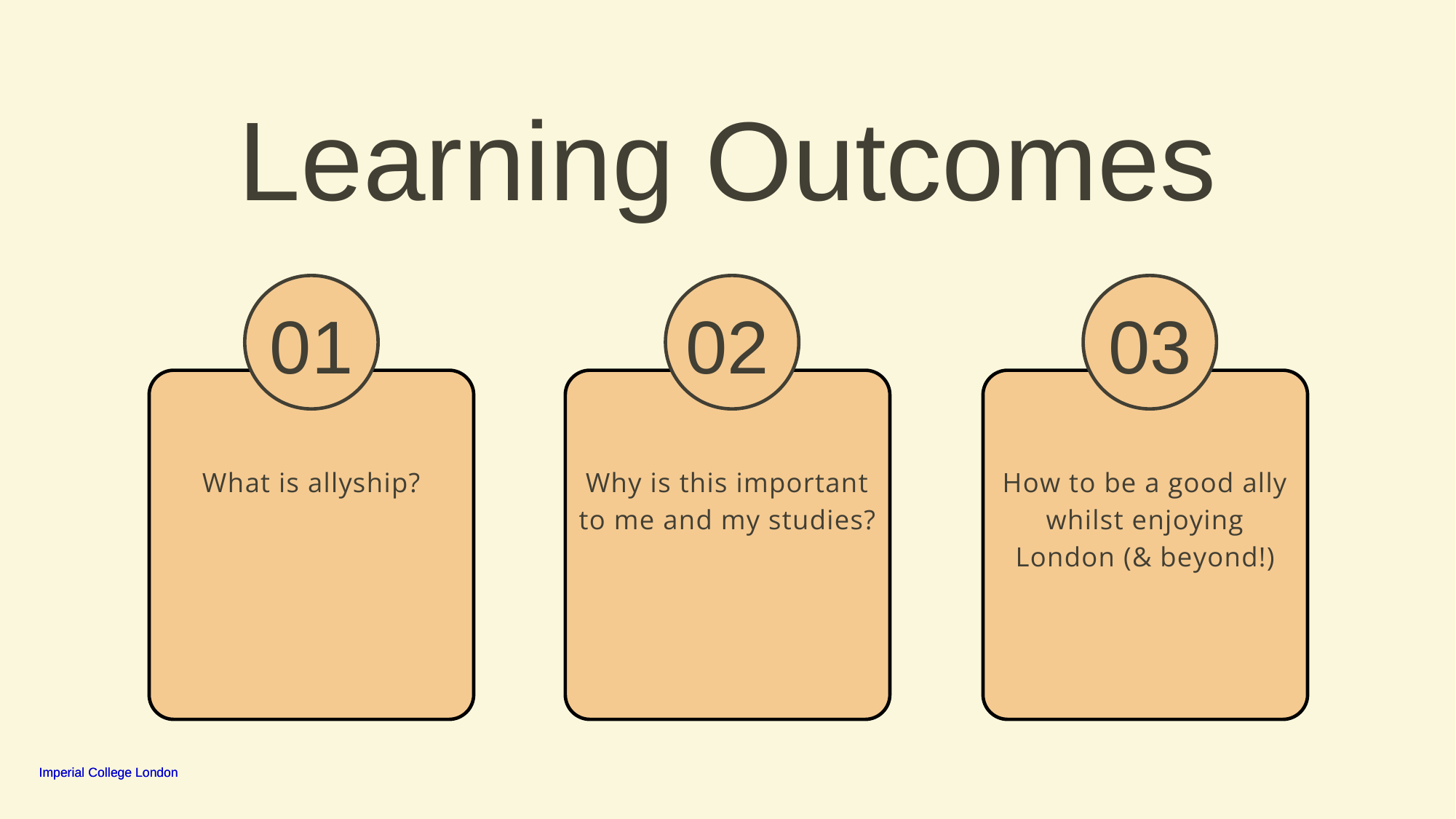

Learning Outcomes

01
02
03

What is allyship?
Why is this important to me and my studies?
How to be a good ally whilst enjoying London (& beyond!)